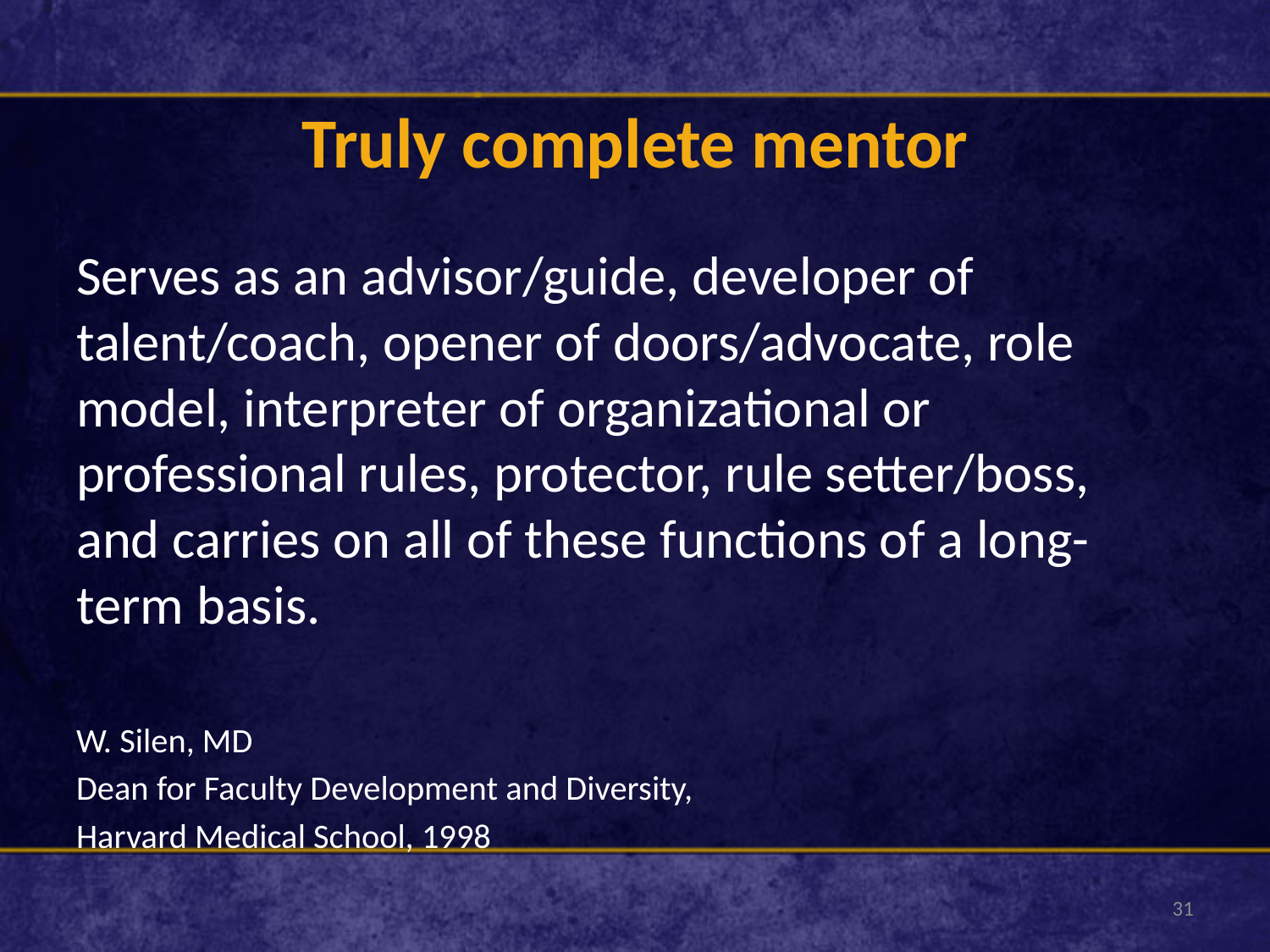

# Truly complete mentor
Serves as an advisor/guide, developer of 	talent/coach, opener of doors/advocate, role 	model, interpreter of organizational or 	professional rules, protector, rule setter/boss, 	and carries on all of these functions of a long- 	term basis.

W. Silen, MD
Dean for Faculty Development and Diversity,
Harvard Medical School, 1998
31